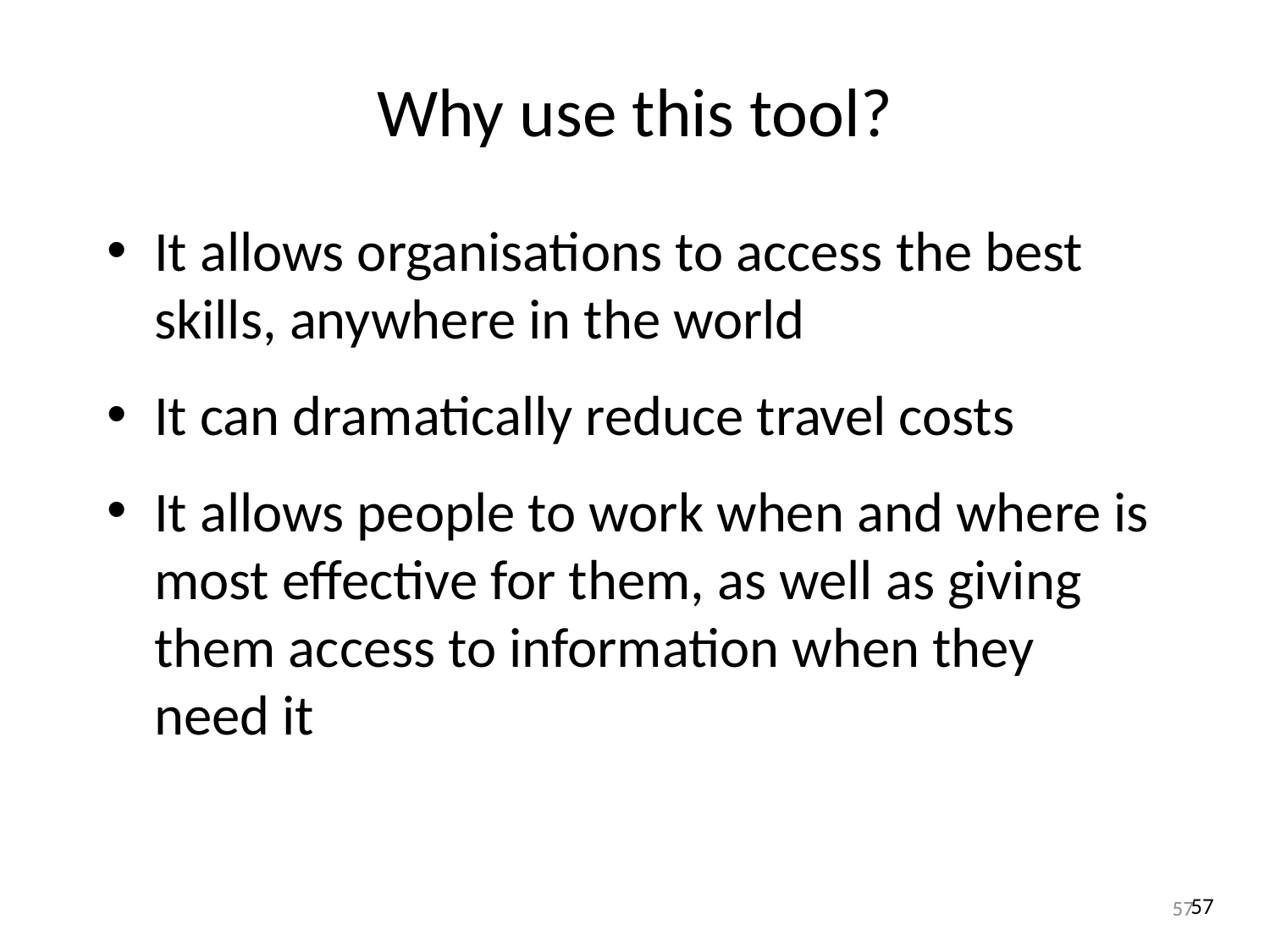

Why use this tool?
It allows organisations to access the best skills, anywhere in the world
It can dramatically reduce travel costs
It allows people to work when and where is most effective for them, as well as giving them access to information when they need it

57
57